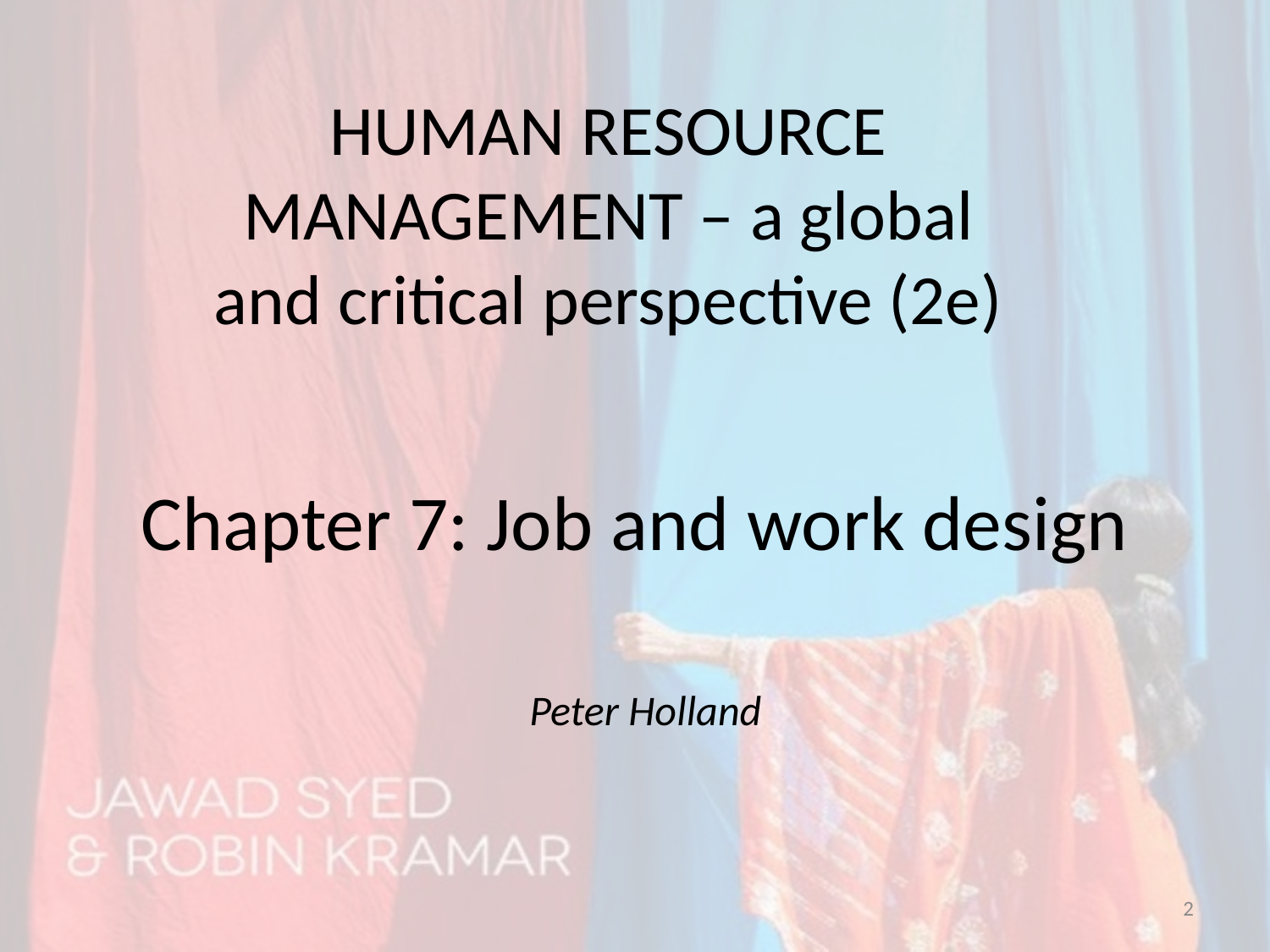

HUMAN RESOURCE MANAGEMENT – a global and critical perspective (2e)
# Chapter 7: Job and work design
Peter Holland
2